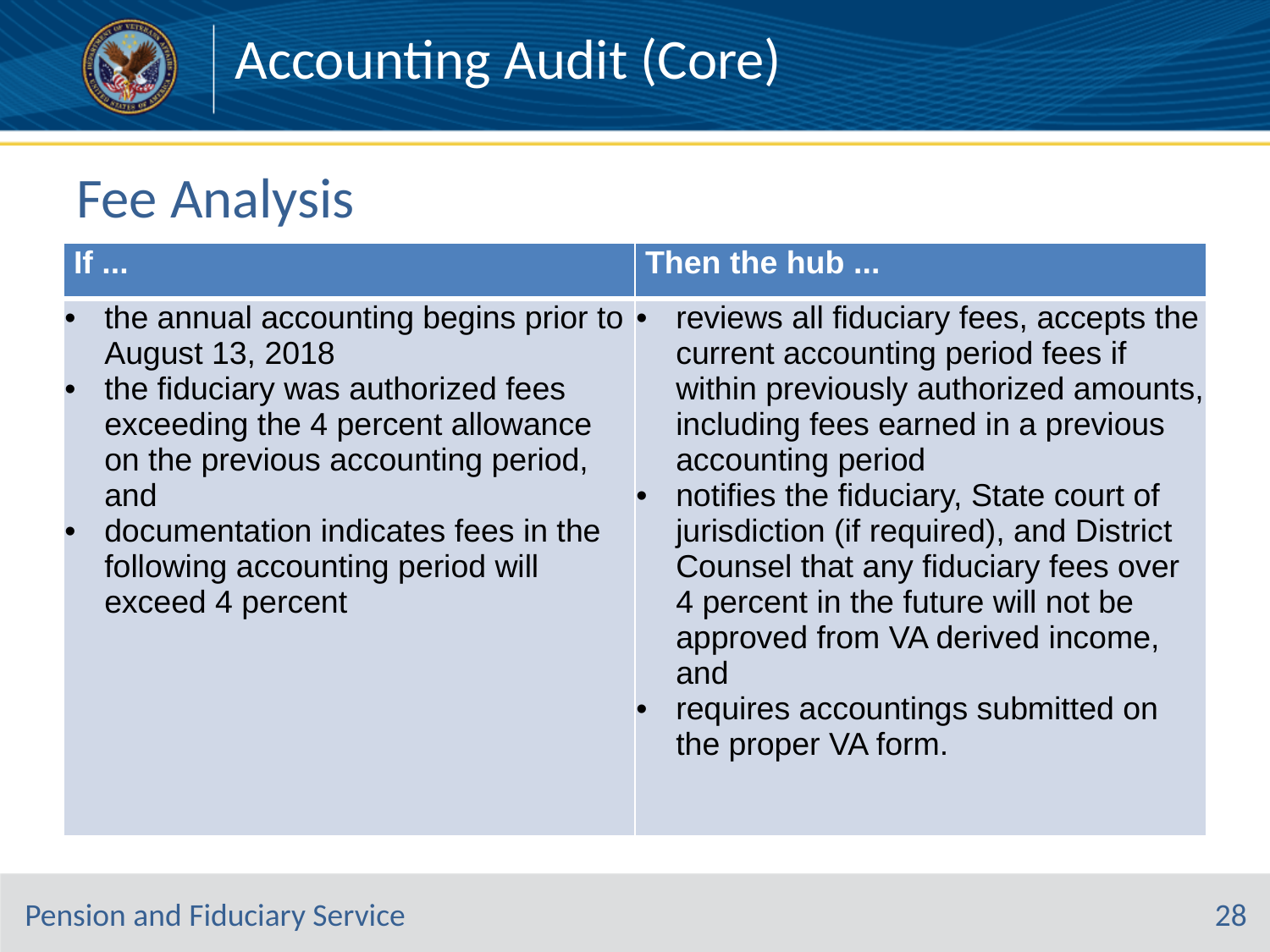

Accounting Audit (Core)
# Fee Analysis
| If ... | Then the hub ... |
| --- | --- |
| the annual accounting begins prior to August 13, 2018 the fiduciary was authorized fees exceeding the 4 percent allowance on the previous accounting period, and documentation indicates fees in the following accounting period will exceed 4 percent | reviews all fiduciary fees, accepts the current accounting period fees if within previously authorized amounts, including fees earned in a previous accounting period notifies the fiduciary, State court of jurisdiction (if required), and District Counsel that any fiduciary fees over 4 percent in the future will not be approved from VA derived income, and requires accountings submitted on the proper VA form. |
28